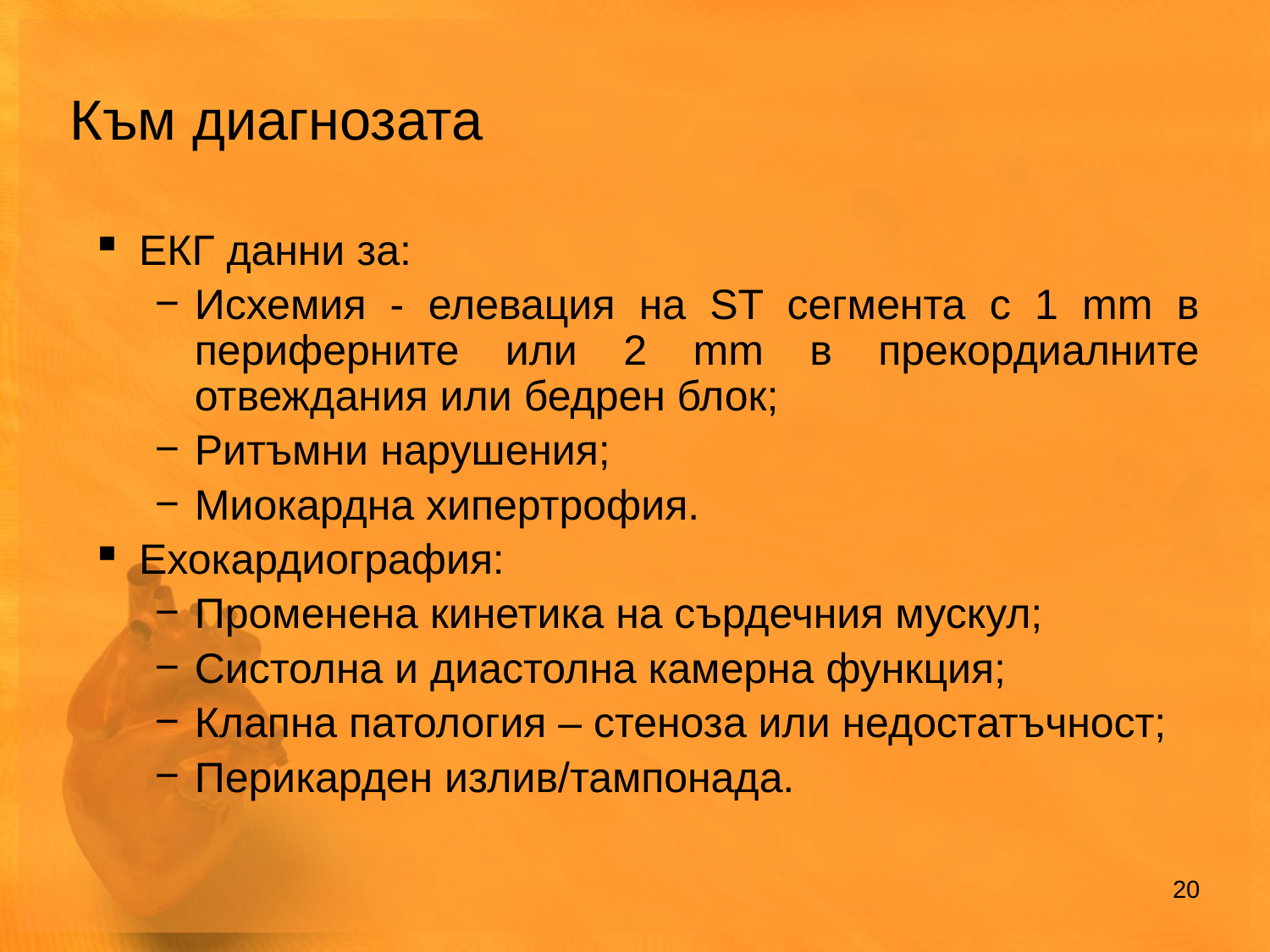

Към диагнозата
ЕКГ данни за:
Исхемия - елевация на ST сегмента с 1 mm в периферните или 2 mm в прекордиалните отвеждания или бедрен блок;
Ритъмни нарушения;
Миокардна хипертрофия.
Ехокардиография:
Променена кинетика на сърдечния мускул;
Систолна и диастолна камерна функция;
Клапна патология – стеноза или недостатъчност;
Перикарден излив/тампонада.
20